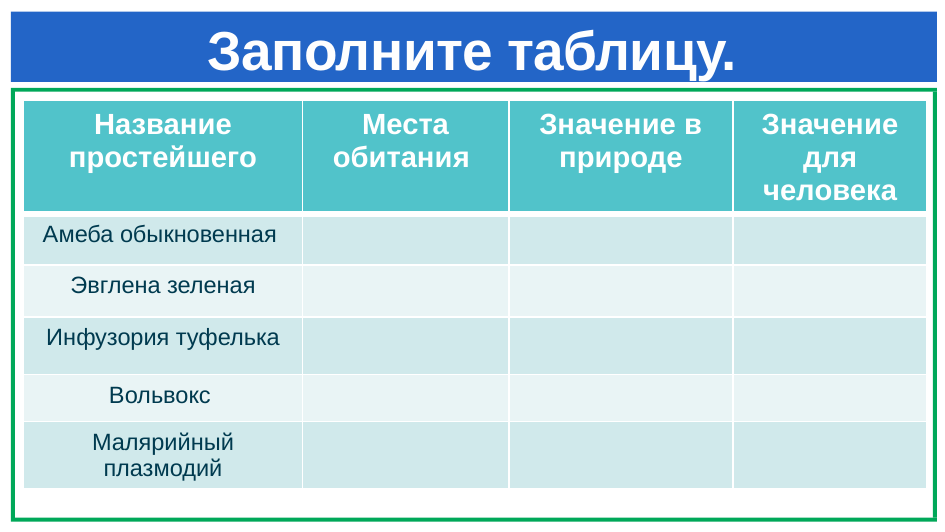

# Заполните таблицу.
| Название простейшего | Места обитания | Значение в природе | Значение для человека |
| --- | --- | --- | --- |
| Амеба обыкновенная |  |  |  |
| Эвглена зеленая |  |  |  |
| Инфузория туфелька |  |  |  |
| Вольвокс |  |  |  |
| Малярийный плазмодий |  |  |  |